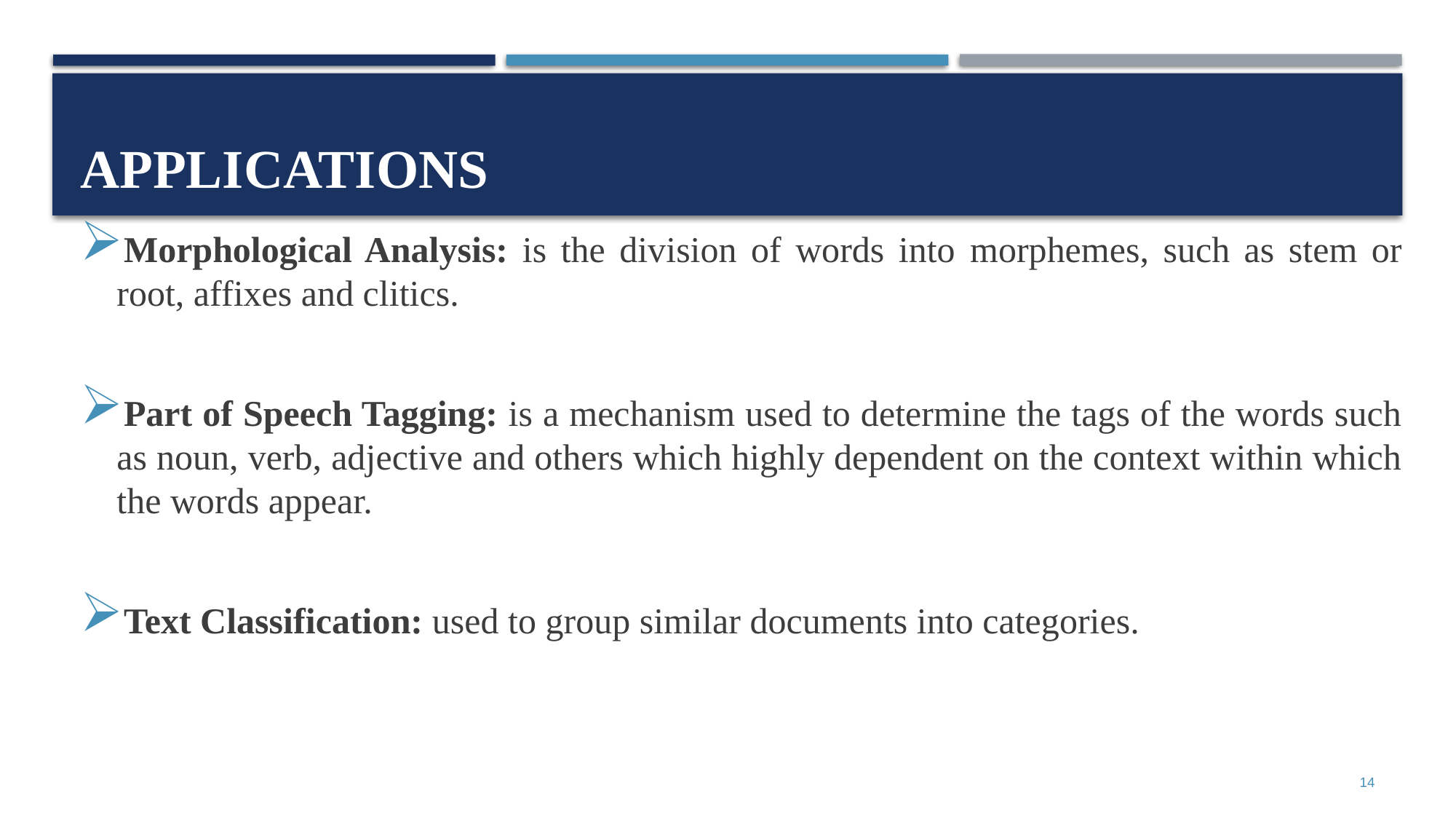

# Applications
Morphological Analysis: is the division of words into morphemes, such as stem or root, affixes and clitics.

Part of Speech Tagging: is a mechanism used to determine the tags of the words such as noun, verb, adjective and others which highly dependent on the context within which the words appear.

Text Classification: used to group similar documents into categories.
14